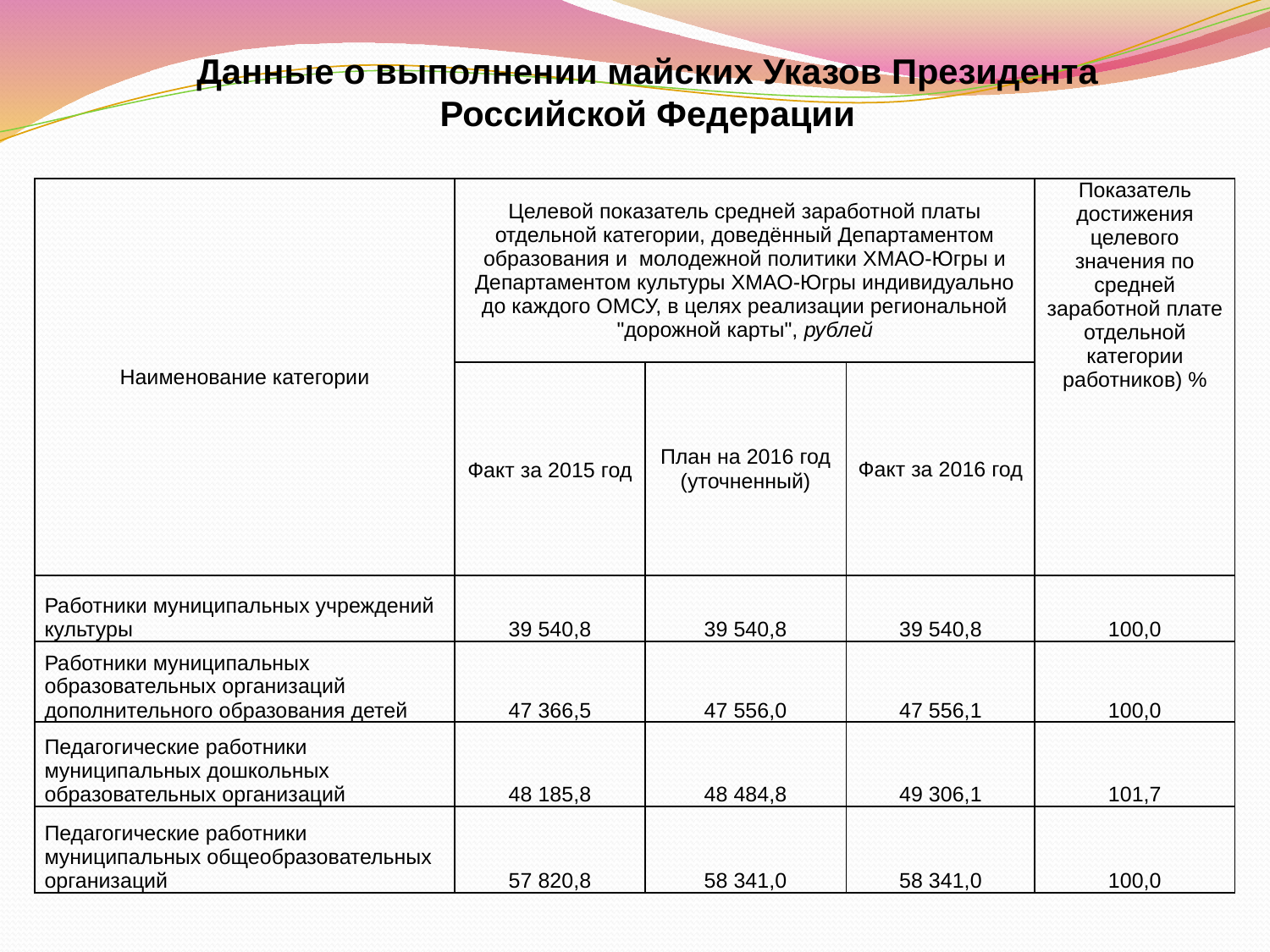

Данные о выполнении майских Указов Президента
Российской Федерации
| Наименование категории | Целевой показатель средней заработной платы отдельной категории, доведённый Департаментом образования и молодежной политики ХМАО-Югры и Департаментом культуры ХМАО-Югры индивидуально до каждого ОМСУ, в целях реализации региональной "дорожной карты", рублей |  |  | Показатель достижения целевого значения по средней заработной плате отдельной категории работников) % |
| --- | --- | --- | --- | --- |
|  | Факт за 2015 год | План на 2016 год (уточненный) | Факт за 2016 год |  |
| Работники муниципальных учреждений культуры | 39 540,8 | 39 540,8 | 39 540,8 | 100,0 |
| Работники муниципальных образовательных организаций дополнительного образования детей | 47 366,5 | 47 556,0 | 47 556,1 | 100,0 |
| Педагогические работники муниципальных дошкольных образовательных организаций | 48 185,8 | 48 484,8 | 49 306,1 | 101,7 |
| Педагогические работники муниципальных общеобразовательных организаций | 57 820,8 | 58 341,0 | 58 341,0 | 100,0 |